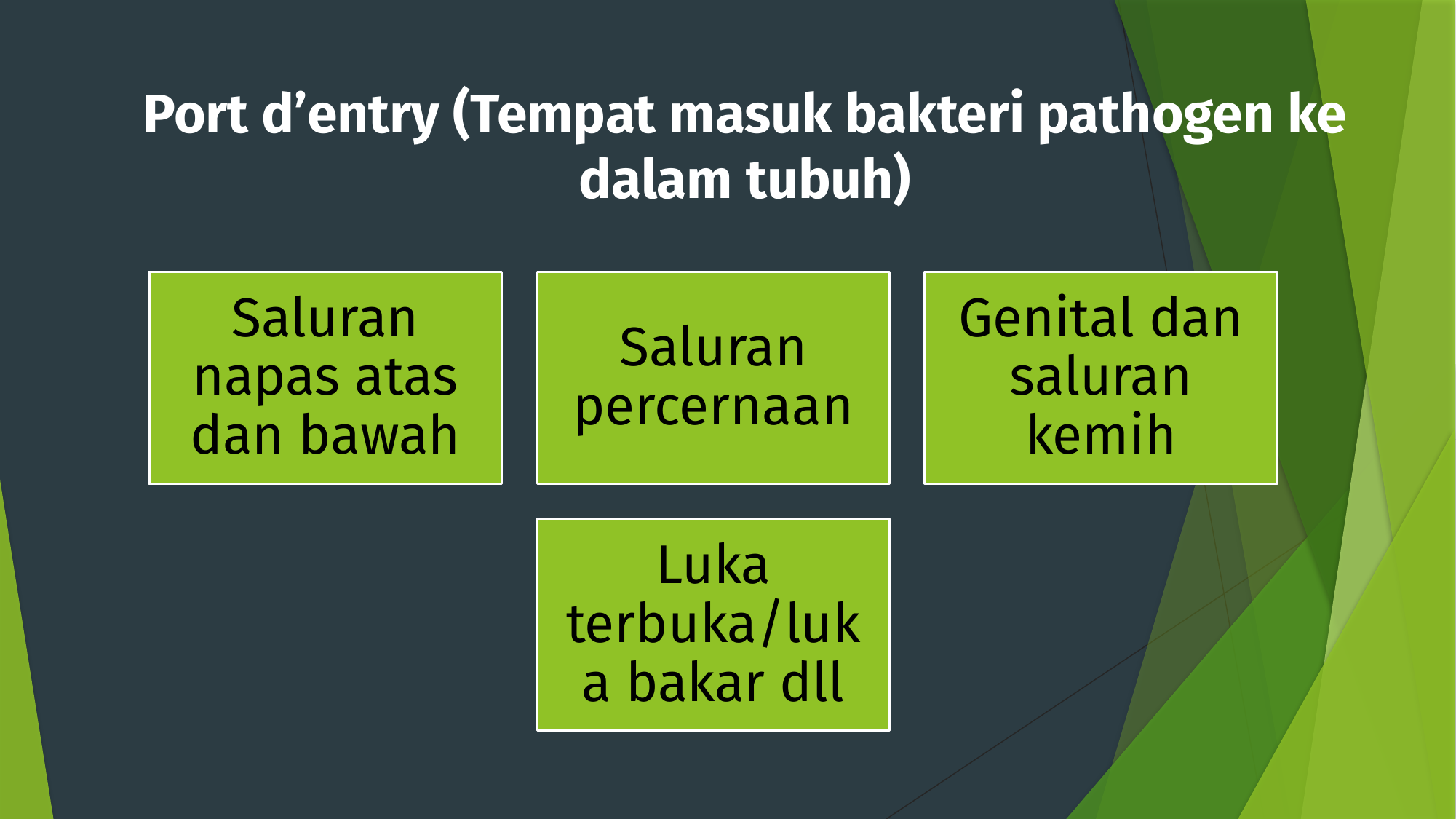

# Port d’entry (Tempat masuk bakteri pathogen ke dalam tubuh)
Saluran napas atas dan bawah
Saluran percernaan
Genital dan saluran kemih
Luka terbuka/luka bakar dll